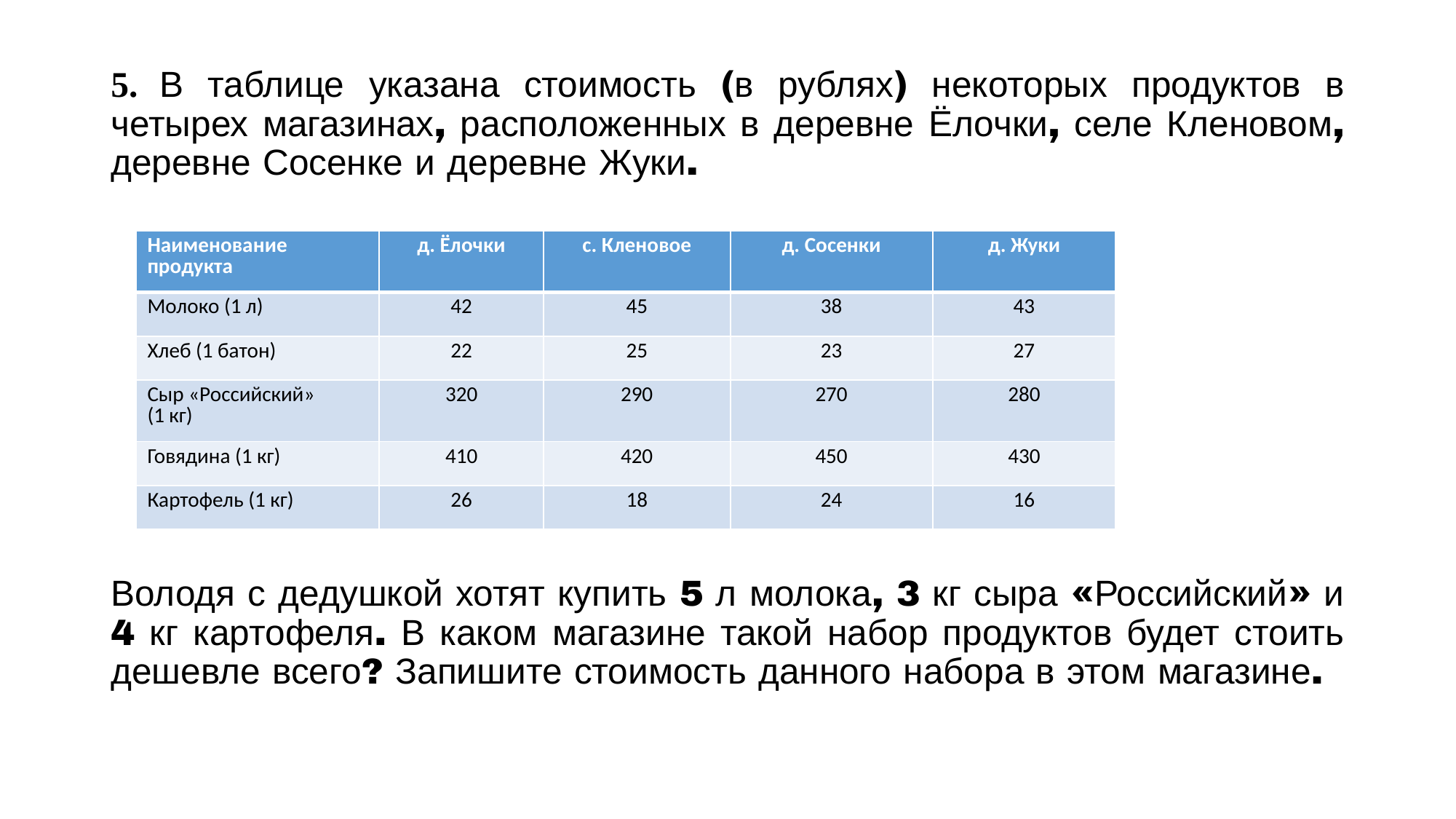

5. В таблице указана стоимость (в рублях) некоторых продуктов в четырех магазинах, расположенных в деревне Ёлочки, селе Кленовом, деревне Сосенке и деревне Жуки.

Володя с дедушкой хотят купить 5 л молока, 3 кг сыра «Российский» и 4 кг картофеля. В каком магазине такой набор продуктов будет стоить дешевле всего? Запишите стоимость данного набора в этом магазине.

| Наименование продукта | д. Ёлочки | с. Кленовое | д. Сосенки | д. Жуки |
| --- | --- | --- | --- | --- |
| Молоко (1 л) | 42 | 45 | 38 | 43 |
| Хлеб (1 батон) | 22 | 25 | 23 | 27 |
| Сыр «Российский» (1 кг) | 320 | 290 | 270 | 280 |
| Говядина (1 кг) | 410 | 420 | 450 | 430 |
| Картофель (1 кг) | 26 | 18 | 24 | 16 |